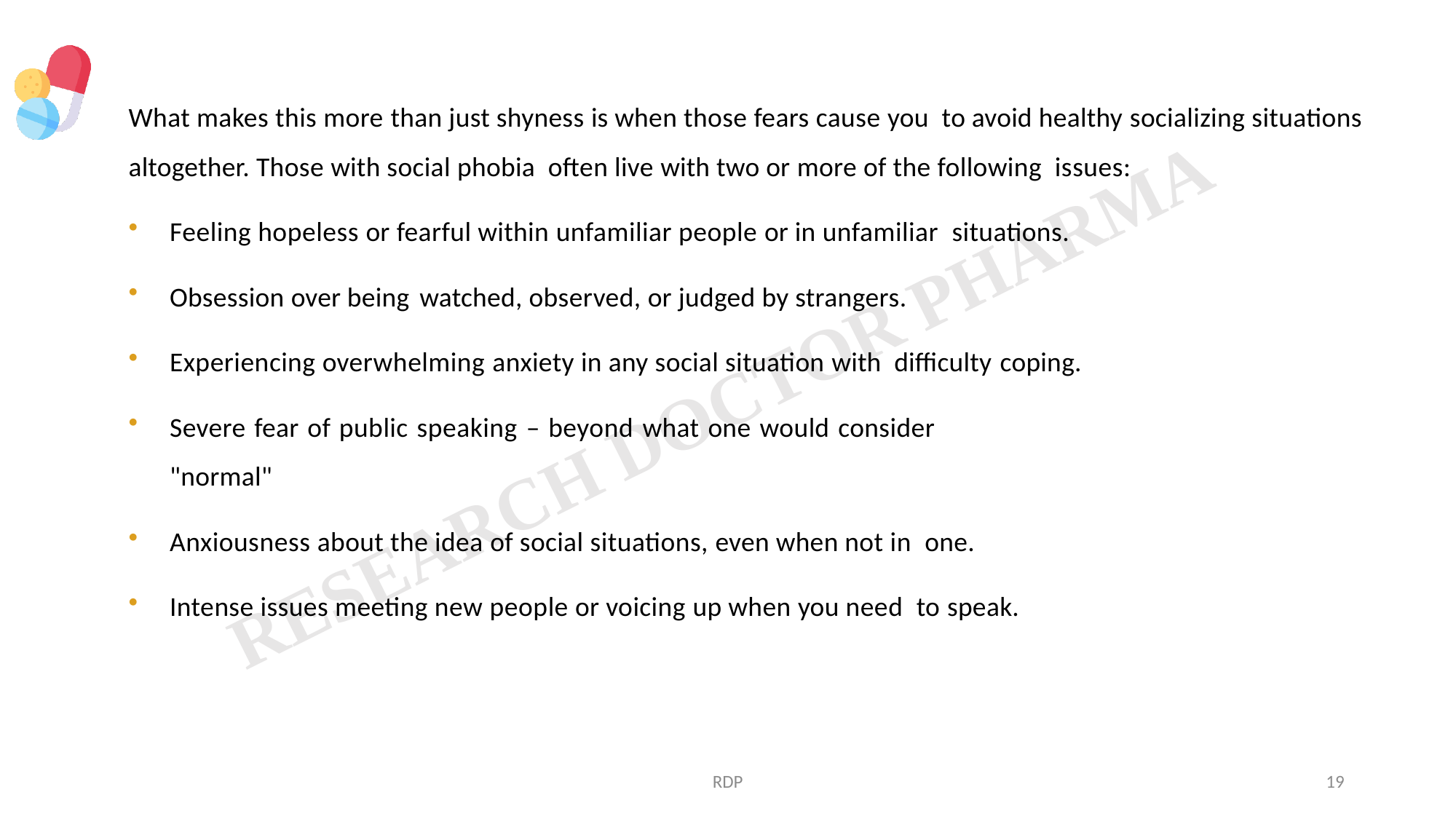

What makes this more than just shyness is when those fears cause you  to avoid healthy socializing situations altogether. Those with social phobia  often live with two or more of the following issues:
Feeling hopeless or fearful within unfamiliar people or in unfamiliar  situations.
Obsession over being watched, observed, or judged by strangers.
Experiencing overwhelming anxiety in any social situation with  difficulty coping.
Severe fear of public speaking – beyond what one would consider
"normal"
Anxiousness about the idea of social situations, even when not in  one.
Intense issues meeting new people or voicing up when you need  to speak.
RDP
19